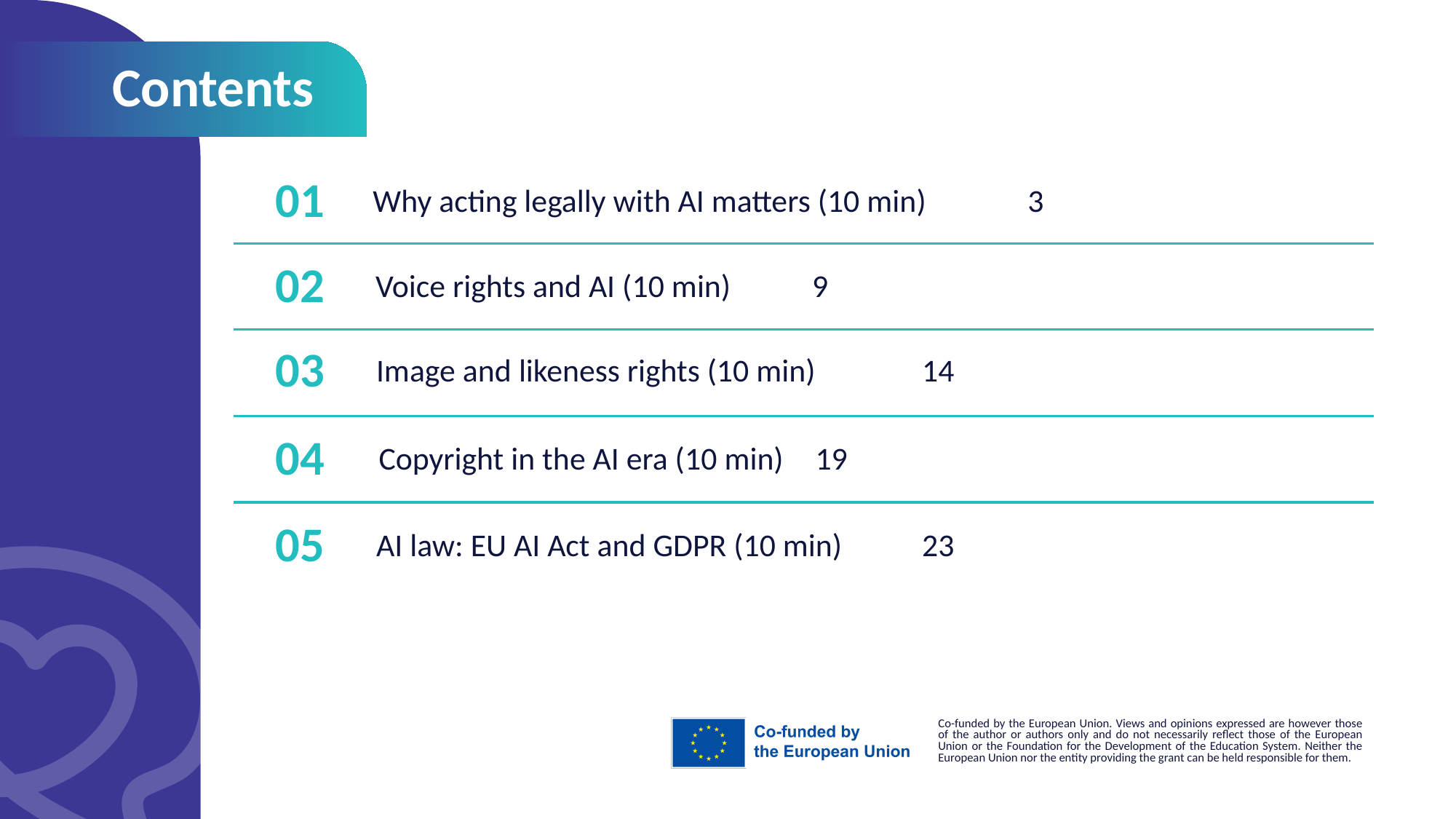

Contents
01
Why acting legally with AI matters (10 min)	3
02
Voice rights and AI (10 min)	9
03
Image and likeness rights (10 min)	14
04
Copyright in the AI era (10 min)	19
05
AI law: EU AI Act and GDPR (10 min)	23